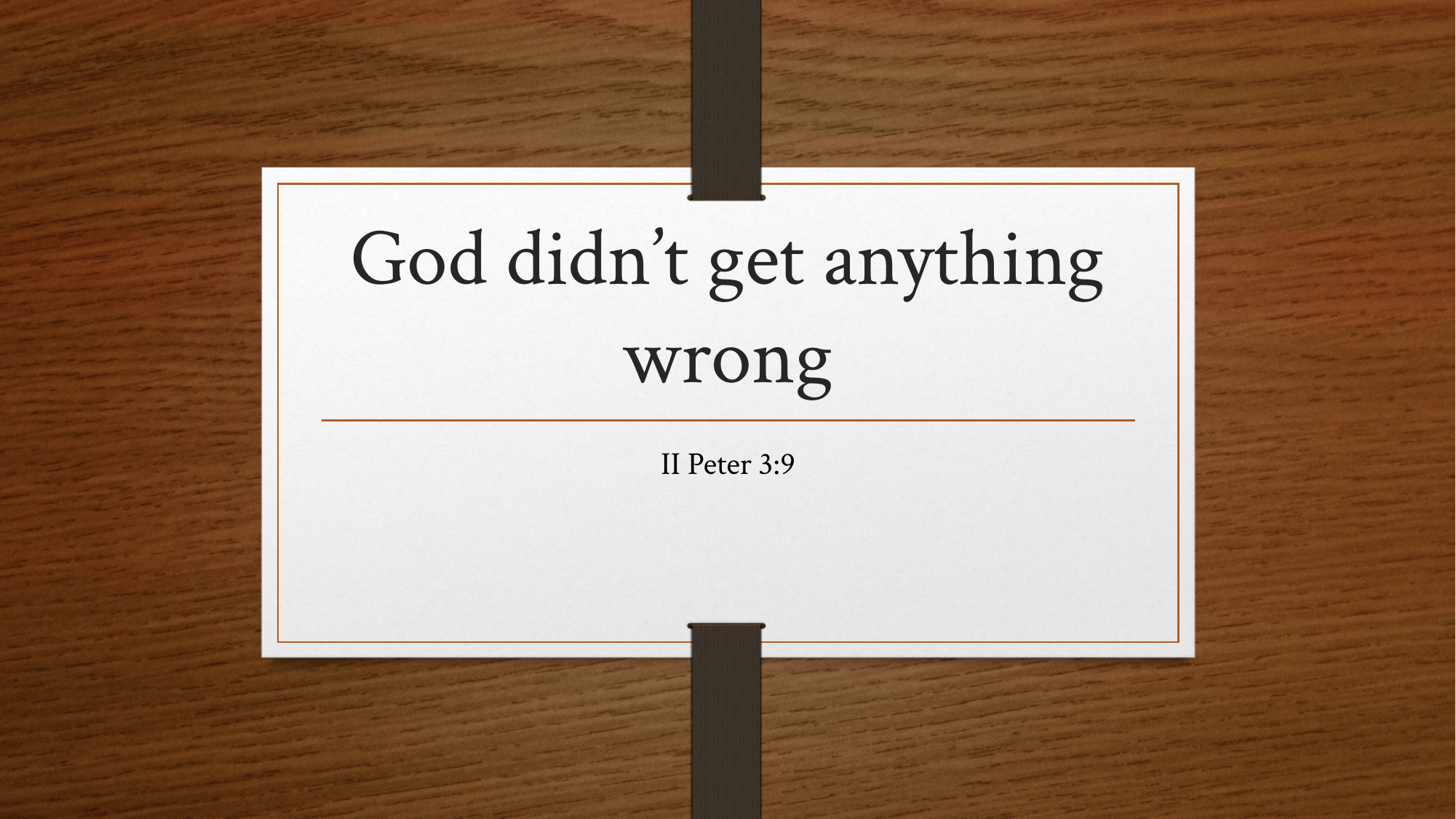

# God didn’t get anything wrong
II Peter 3:9